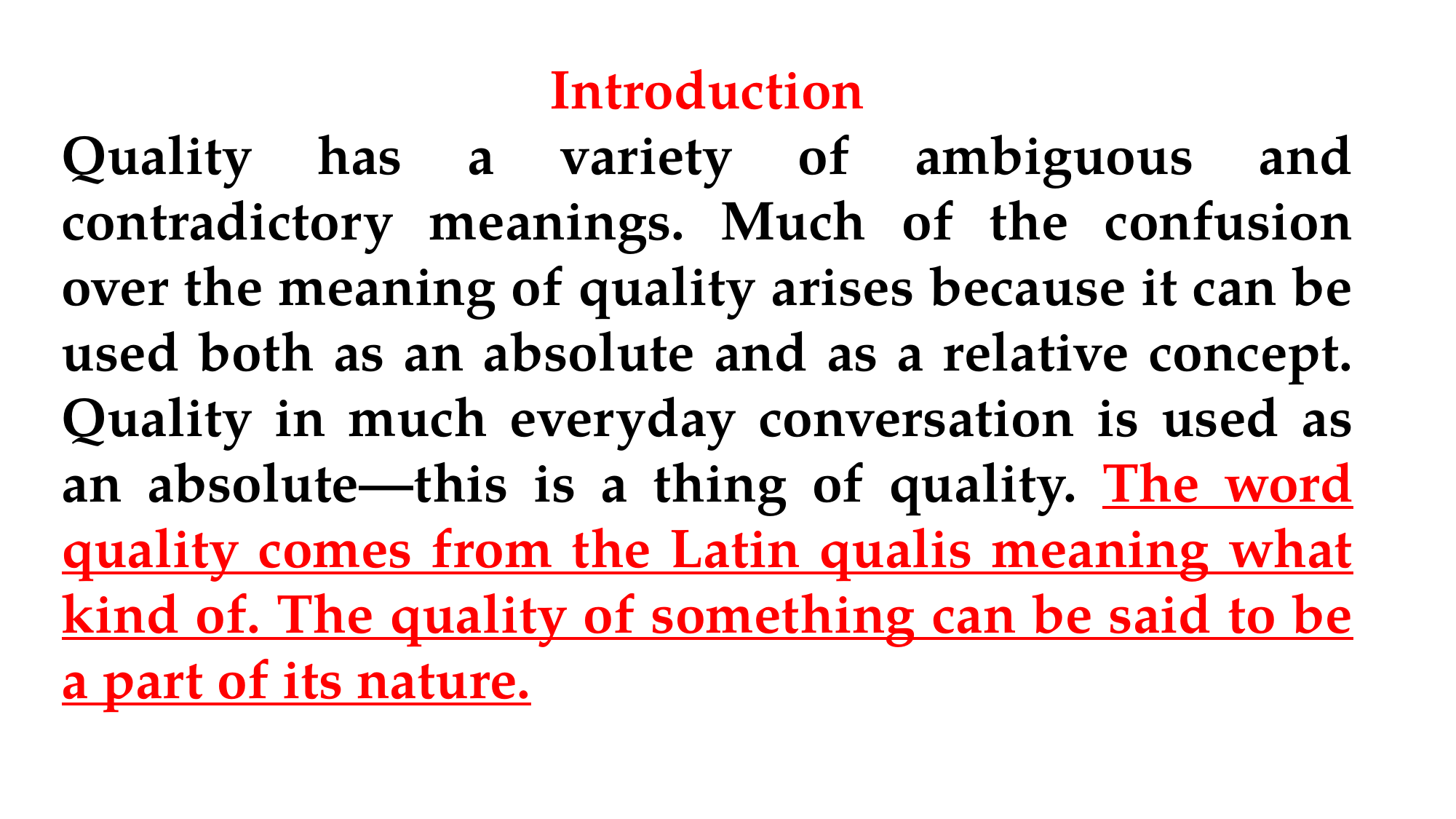

Introduction
Quality has a variety of ambiguous and contradictory meanings. Much of the confusion over the meaning of quality arises because it can be used both as an absolute and as a relative concept. Quality in much everyday conversation is used as an absolute—this is a thing of quality. The word quality comes from the Latin qualis meaning what kind of. The quality of something can be said to be a part of its nature.